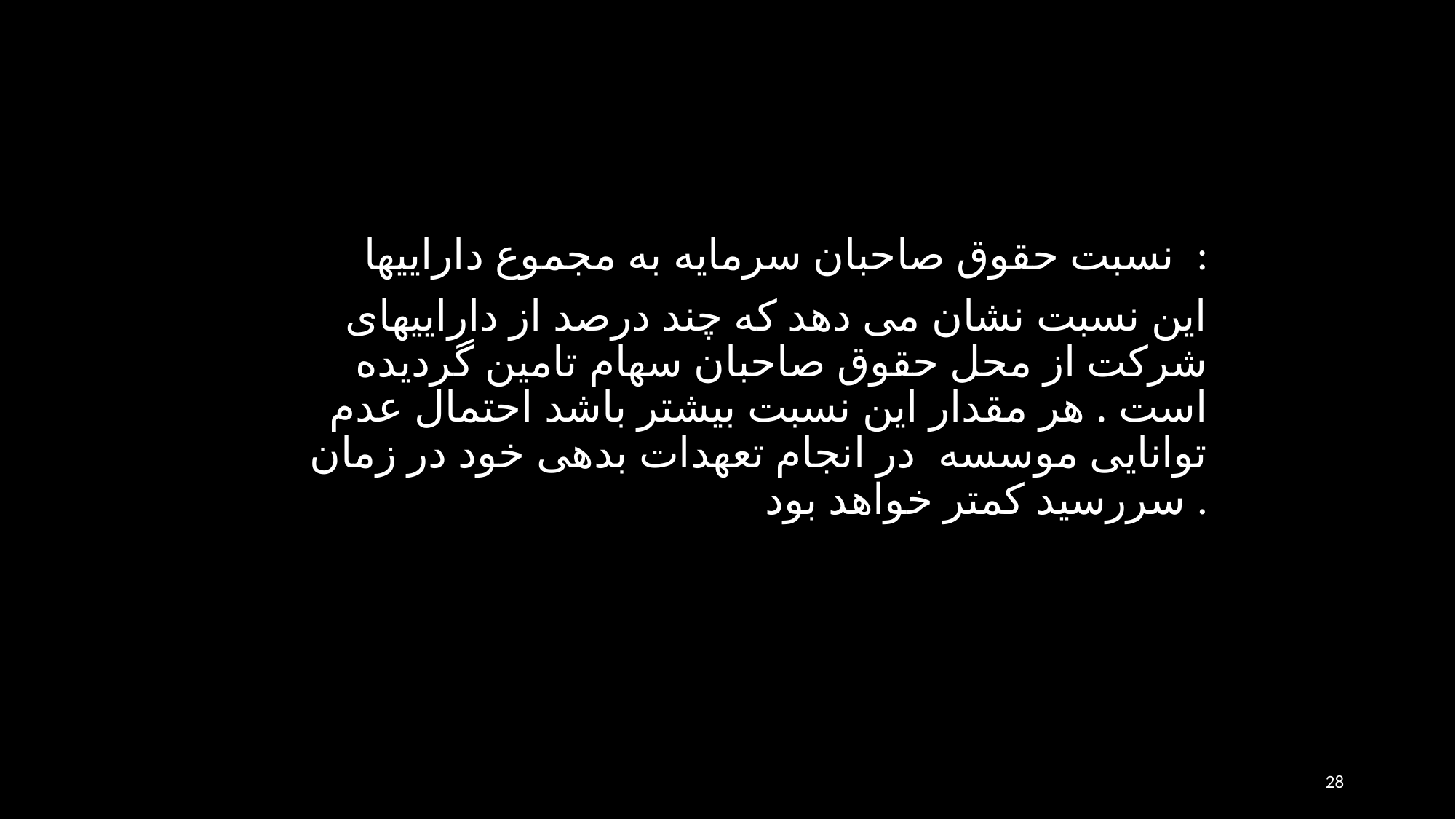

نسبت حقوق صاحبان سرمایه به مجموع داراییها  :
این نسبت نشان می دهد که چند درصد از داراییهای شرکت از محل حقوق صاحبان سهام تامین گردیده است . هر مقدار این نسبت بیشتر باشد احتمال عدم توانایی موسسه  در انجام تعهدات بدهی خود در زمان سررسید کمتر خواهد بود .
28